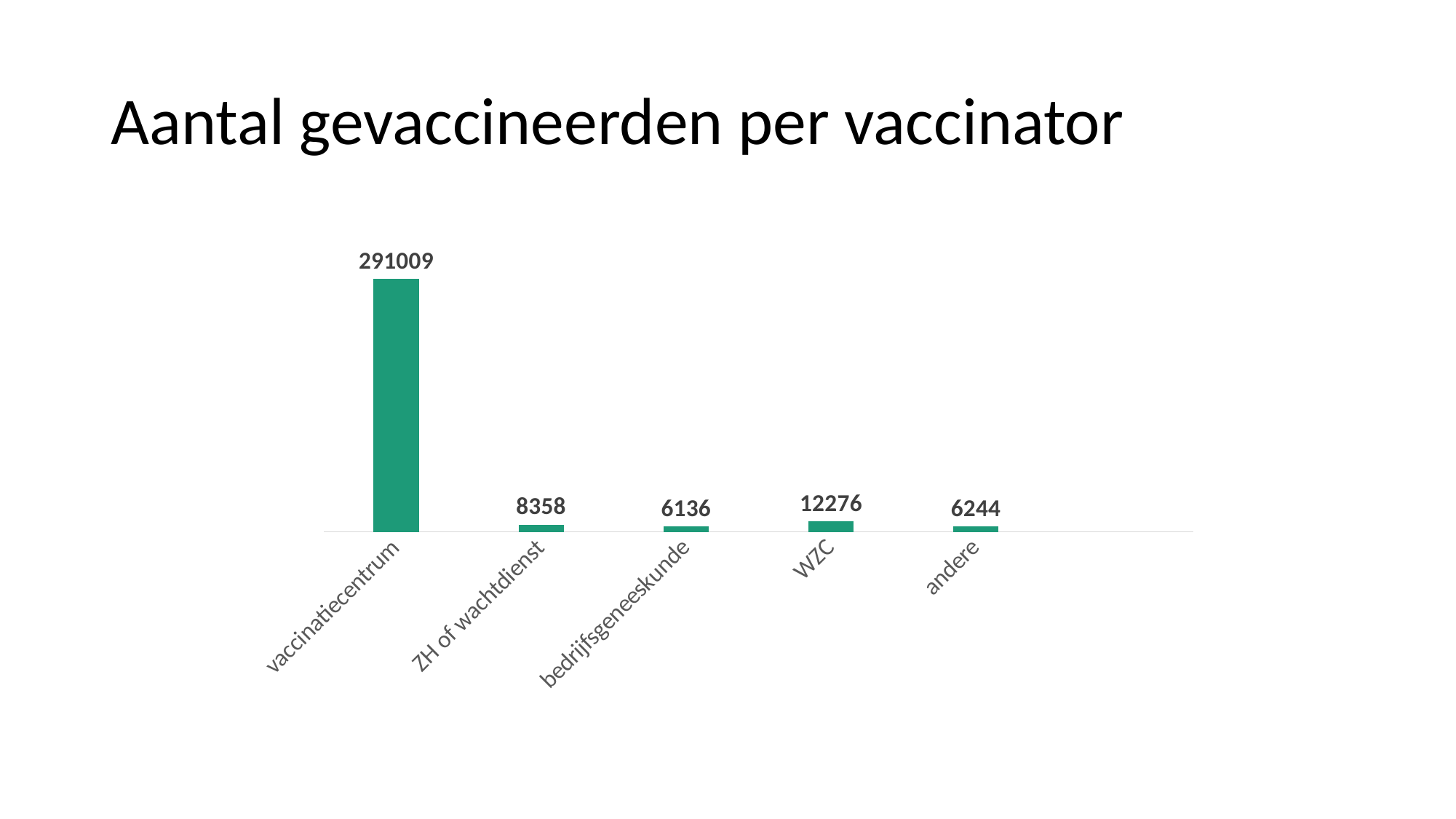

# Aantal gevaccineerden per vaccinator

### Chart

| Category | Reeks 1 |
|---|---|
| vaccinatiecentrum | 291009.0 |
| ZH of wachtdienst | 8358.0 |
| bedrijfsgeneeskunde | 6136.0 |
| WZC | 12276.0 |
| andere | 6244.0 |